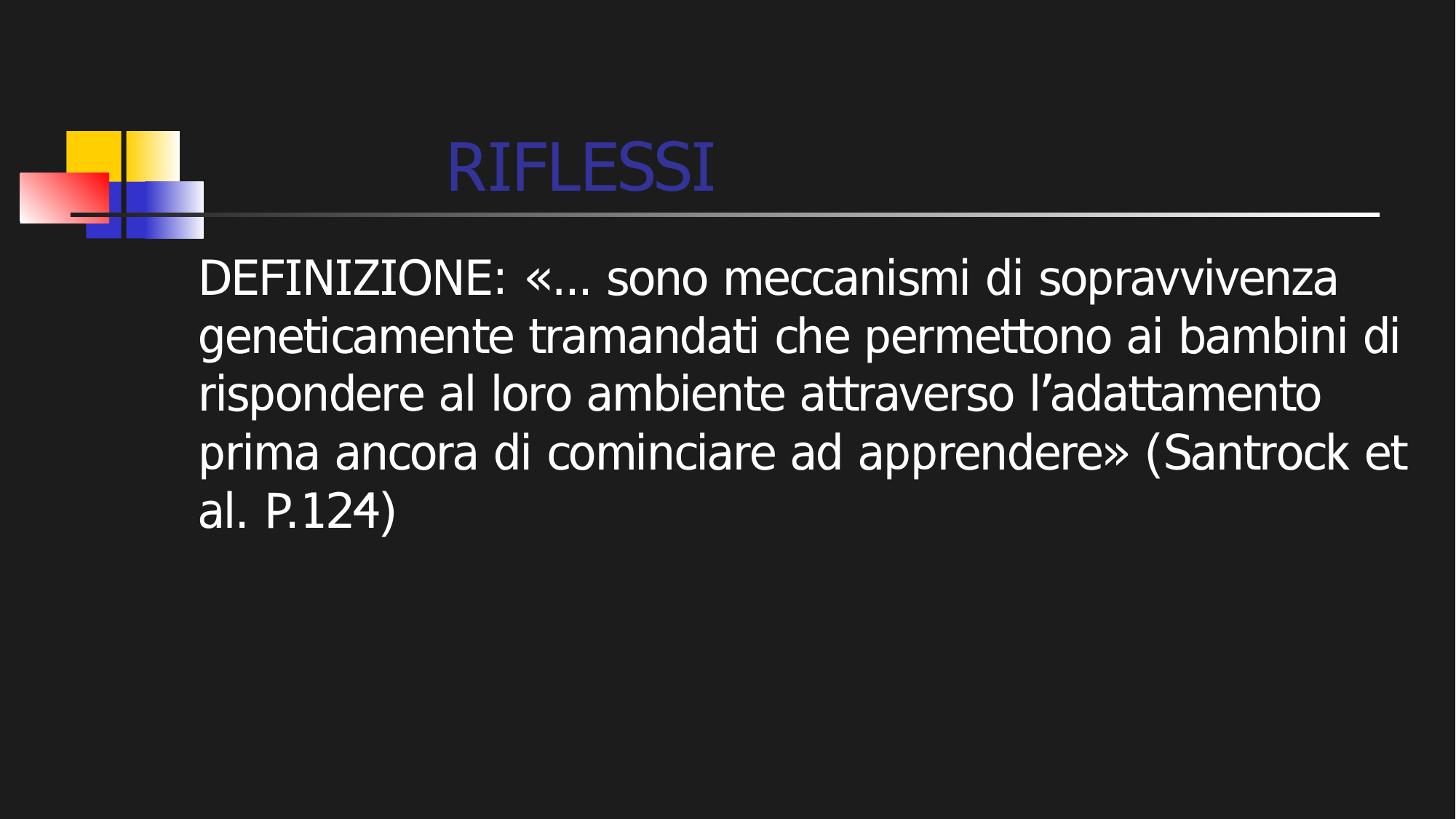

# RIFLESSI
DEFINIZIONE: «… sono meccanismi di sopravvivenza geneticamente tramandati che permettono ai bambini di rispondere al loro ambiente attraverso l’adattamento prima ancora di cominciare ad apprendere» (Santrock et al. P.124)